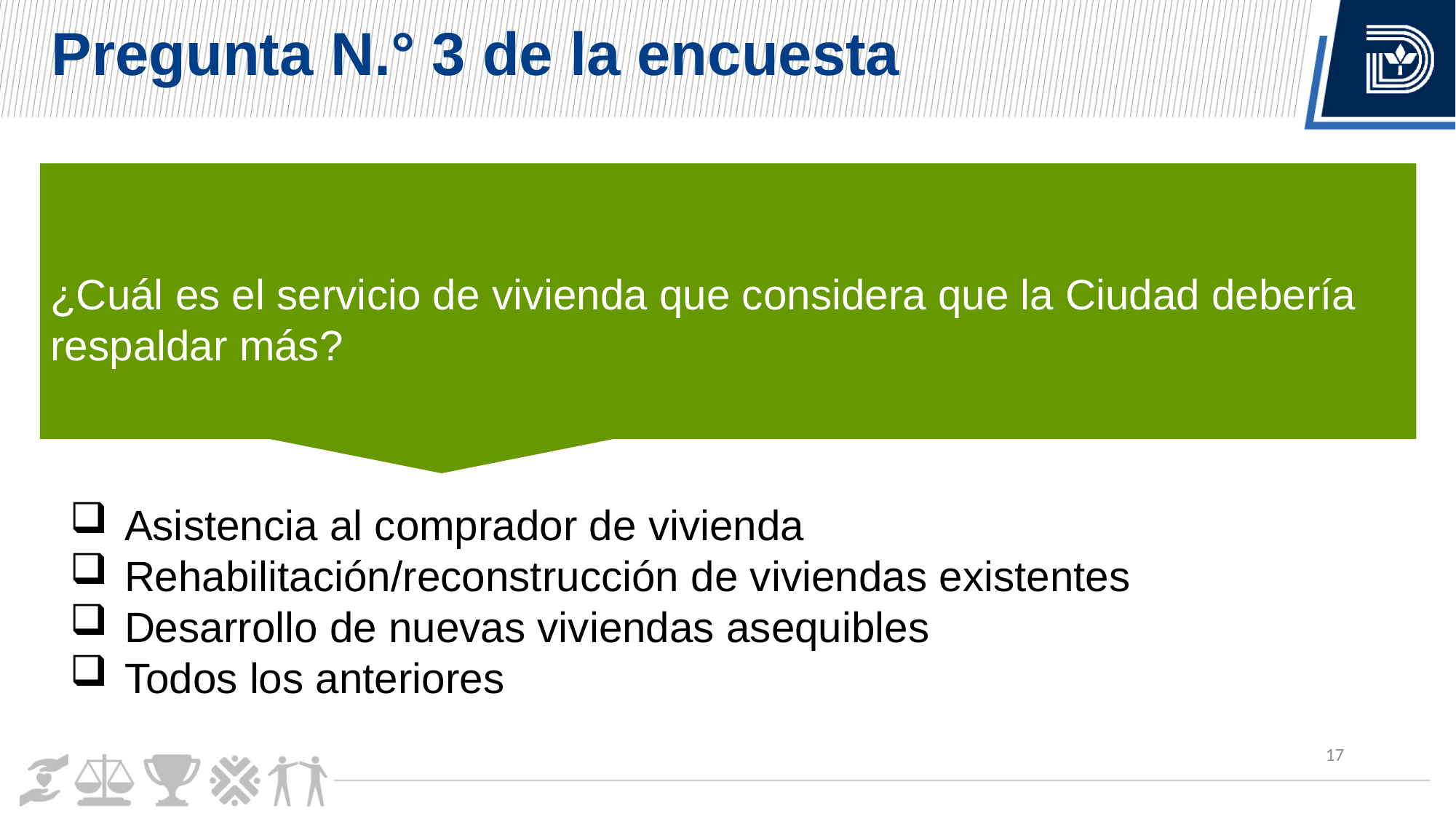

Pregunta N.° 3 de la encuesta

¿Cuál es el servicio de vivienda que considera que la Ciudad debería respaldar más?
Asistencia al comprador de vivienda
Rehabilitación/reconstrucción de viviendas existentes
Desarrollo de nuevas viviendas asequibles
Todos los anteriores
17